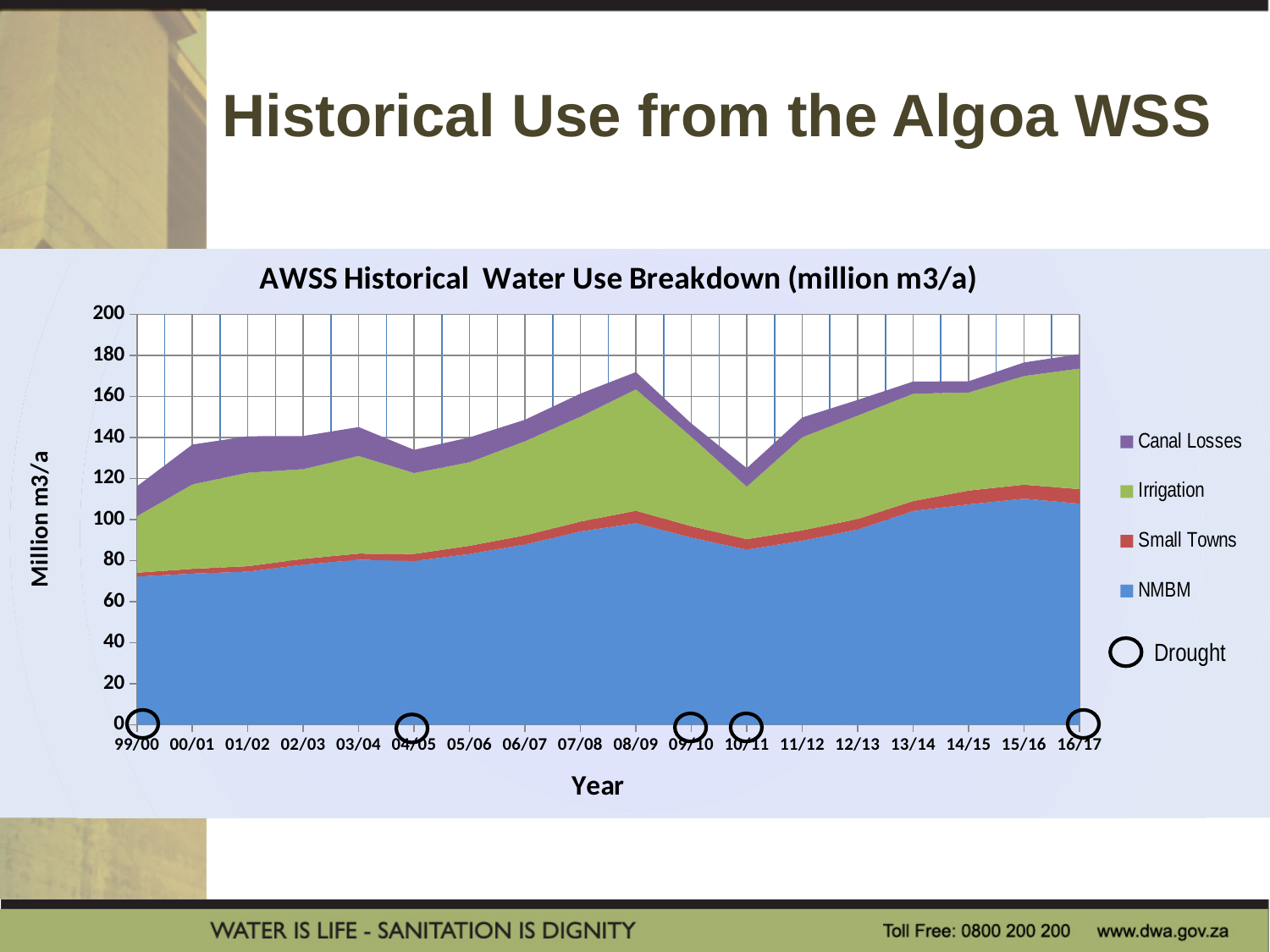

Historical Use from the Algoa WSS

### Chart: AWSS Historical  Water Use Breakdown (million m3/a)

| Category |  |  |  |  |
|---|---|---|---|---|
| 99/00 | 72.17 | 1.8939 | 27.543 | 14.5751 |
| 00/01 | 73.62 | 2.309675 | 41.198 | 19.42025 |
| 01/02 | 74.57 | 2.65506 | 45.592 | 17.76594 |
| 02/03 | 77.94000000000001 | 2.87563 | 43.727 | 16.153370000000002 |
| 03/04 | 80.4 | 2.9522000000000004 | 47.641999999999996 | 14.06608 |
| 04/05 | 79.77000000000001 | 3.4448999999999996 | 39.426 | 11.30777 |
| 05/06 | 83.17 | 4.0216 | 40.744 | 12.10065 |
| 06/07 | 87.82000000000001 | 4.4638 | 45.931999999999995 | 10.41766 |
| 07/08 | 94.17 | 4.8369 | 51.156 | 11.223603 |
| 08/09 | 98.21000000000001 | 6.07869 | 59.197165999999996 | 8.383656 |
| 09/10 | 91.15 | 5.59637 | 43.591912 | 6.479444 |
| 10/11 | 85.29 | 5.12686 | 25.64709 | 8.967048 |
| 11/12 | 89.66 | 5.06368 | 45.386958 | 9.624012 |
| 12/13 | 95.15599999999999 | 5.11368 | 50.4 | 7.624012 |
| 13/14 | 104.16 | 4.86357 | 52.2844 | 5.935514 |
| 14/15 | 107.39 | 6.706365 | 47.840388 | 5.430733 |
| 15/16 | 110.19000000000001 | 6.785875 | 52.978276 | 6.6 |
| 16/17 | 107.75305999999999 | 7.04694 | 58.78 | 7.043 |
Drought